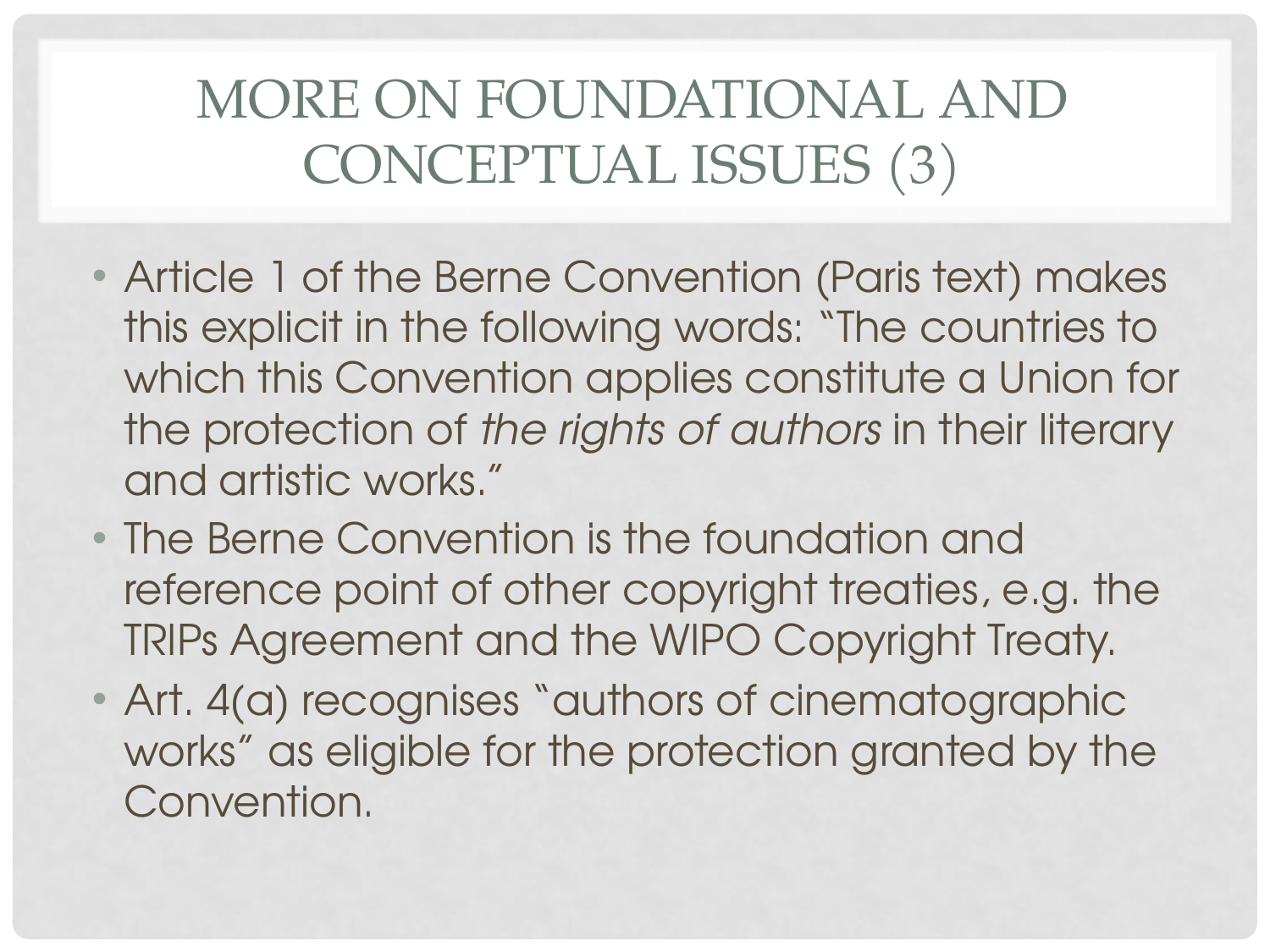

# More on foundational and conceptual issues (3)
Article 1 of the Berne Convention (Paris text) makes this explicit in the following words: “The countries to which this Convention applies constitute a Union for the protection of the rights of authors in their literary and artistic works.”
The Berne Convention is the foundation and reference point of other copyright treaties, e.g. the TRIPs Agreement and the WIPO Copyright Treaty.
Art. 4(a) recognises “authors of cinematographic works” as eligible for the protection granted by the Convention.